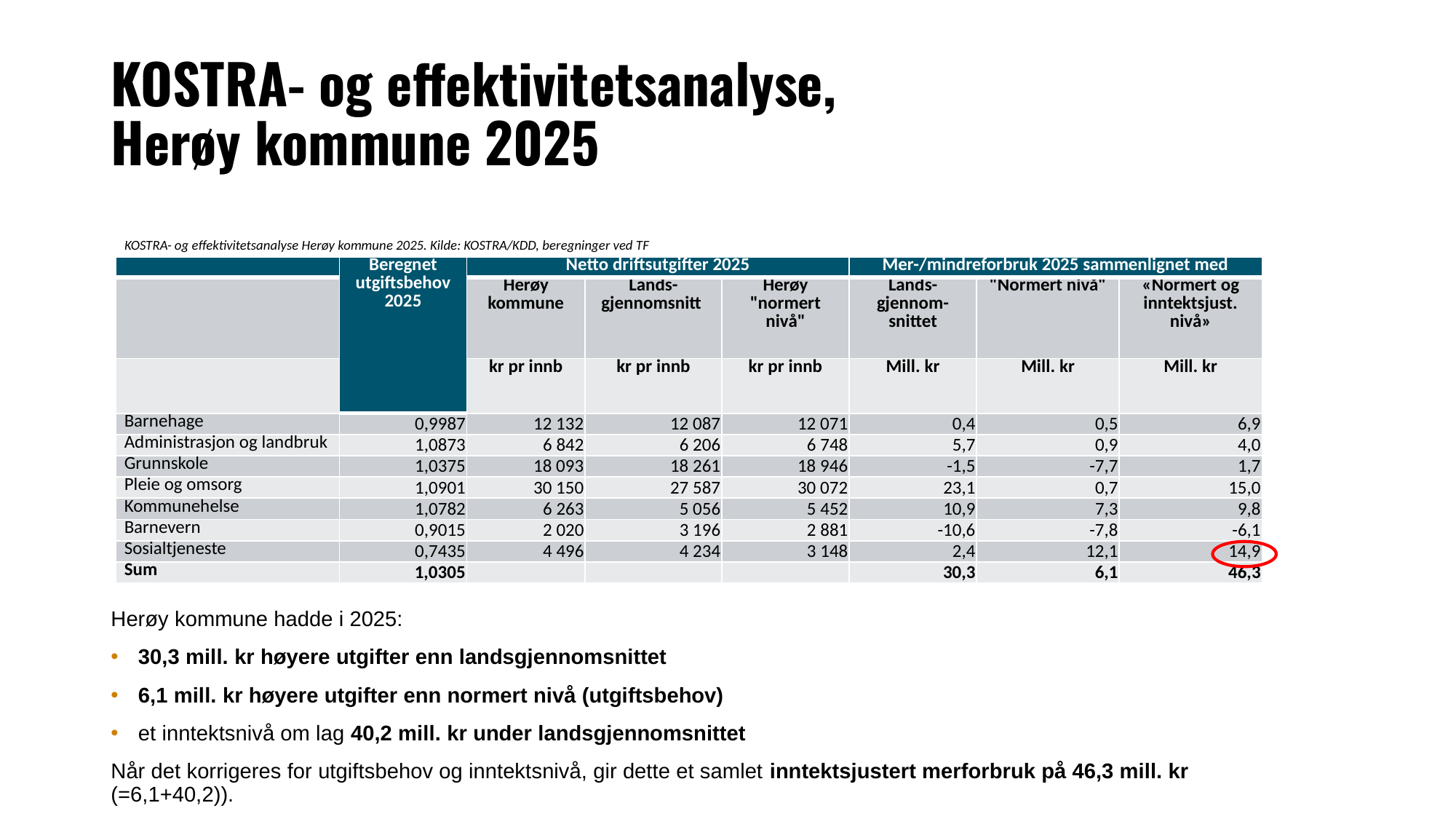

# KOSTRA- og effektivitetsanalyse, Herøy kommune 2025

Herøy kommune hadde i 2025:
30,3 mill. kr høyere utgifter enn landsgjennomsnittet
6,1 mill. kr høyere utgifter enn normert nivå (utgiftsbehov)
et inntektsnivå om lag 40,2 mill. kr under landsgjennomsnittet
Når det korrigeres for utgiftsbehov og inntektsnivå, gir dette et samlet inntektsjustert merforbruk på 46,3 mill. kr (=6,1+40,2)).

KOSTRA- og effektivitetsanalyse Herøy kommune 2025. Kilde: KOSTRA/KDD, beregninger ved TF
|  | Beregnet utgiftsbehov 2025 | Netto driftsutgifter 2025 |  |  | Mer-/mindreforbruk 2025 sammenlignet med |  |  |
| --- | --- | --- | --- | --- | --- | --- | --- |
|  |  | Herøy kommune | Lands-gjennomsnitt | Herøy "normert nivå" | Lands-gjennom-snittet | "Normert nivå" | «Normert og inntektsjust. nivå» |
|  |  | kr pr innb | kr pr innb | kr pr innb | Mill. kr | Mill. kr | Mill. kr |
| Barnehage | 0,9987 | 12 132 | 12 087 | 12 071 | 0,4 | 0,5 | 6,9 |
| Administrasjon og landbruk | 1,0873 | 6 842 | 6 206 | 6 748 | 5,7 | 0,9 | 4,0 |
| Grunnskole | 1,0375 | 18 093 | 18 261 | 18 946 | -1,5 | -7,7 | 1,7 |
| Pleie og omsorg | 1,0901 | 30 150 | 27 587 | 30 072 | 23,1 | 0,7 | 15,0 |
| Kommunehelse | 1,0782 | 6 263 | 5 056 | 5 452 | 10,9 | 7,3 | 9,8 |
| Barnevern | 0,9015 | 2 020 | 3 196 | 2 881 | -10,6 | -7,8 | -6,1 |
| Sosialtjeneste | 0,7435 | 4 496 | 4 234 | 3 148 | 2,4 | 12,1 | 14,9 |
| Sum | 1,0305 |  |  |  | 30,3 | 6,1 | 46,3 |

5